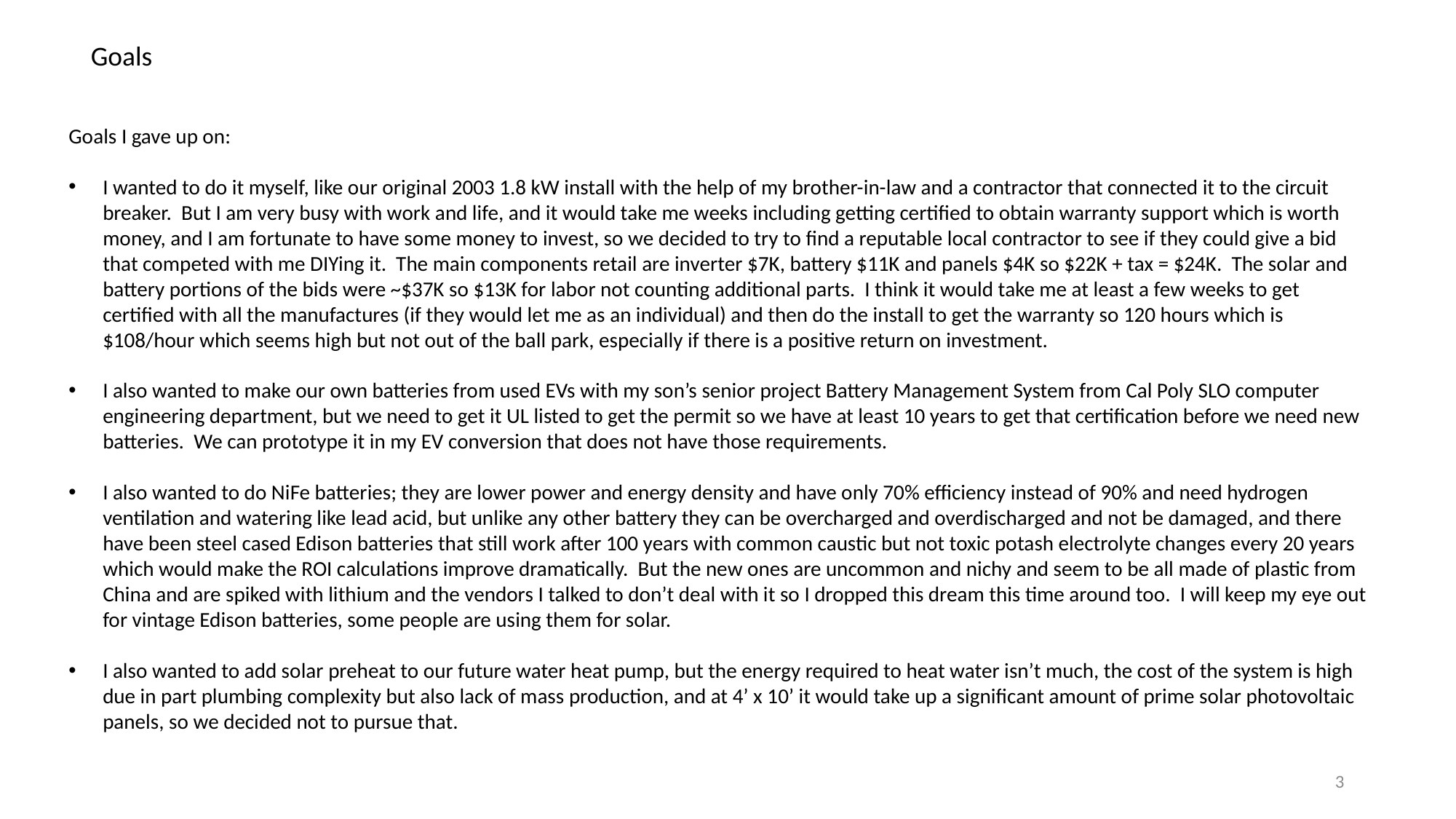

Goals
Goals I gave up on:

I wanted to do it myself, like our original 2003 1.8 kW install with the help of my brother-in-law and a contractor that connected it to the circuit breaker.  But I am very busy with work and life, and it would take me weeks including getting certified to obtain warranty support which is worth money, and I am fortunate to have some money to invest, so we decided to try to find a reputable local contractor to see if they could give a bid that competed with me DIYing it.  The main components retail are inverter $7K, battery $11K and panels $4K so $22K + tax = $24K.  The solar and battery portions of the bids were ~$37K so $13K for labor not counting additional parts.  I think it would take me at least a few weeks to get certified with all the manufactures (if they would let me as an individual) and then do the install to get the warranty so 120 hours which is $108/hour which seems high but not out of the ball park, especially if there is a positive return on investment.

I also wanted to make our own batteries from used EVs with my son’s senior project Battery Management System from Cal Poly SLO computer engineering department, but we need to get it UL listed to get the permit so we have at least 10 years to get that certification before we need new batteries.  We can prototype it in my EV conversion that does not have those requirements.

I also wanted to do NiFe batteries; they are lower power and energy density and have only 70% efficiency instead of 90% and need hydrogen ventilation and watering like lead acid, but unlike any other battery they can be overcharged and overdischarged and not be damaged, and there have been steel cased Edison batteries that still work after 100 years with common caustic but not toxic potash electrolyte changes every 20 years which would make the ROI calculations improve dramatically.  But the new ones are uncommon and nichy and seem to be all made of plastic from China and are spiked with lithium and the vendors I talked to don’t deal with it so I dropped this dream this time around too.  I will keep my eye out for vintage Edison batteries, some people are using them for solar.

I also wanted to add solar preheat to our future water heat pump, but the energy required to heat water isn’t much, the cost of the system is high due in part plumbing complexity but also lack of mass production, and at 4’ x 10’ it would take up a significant amount of prime solar photovoltaic panels, so we decided not to pursue that.
3